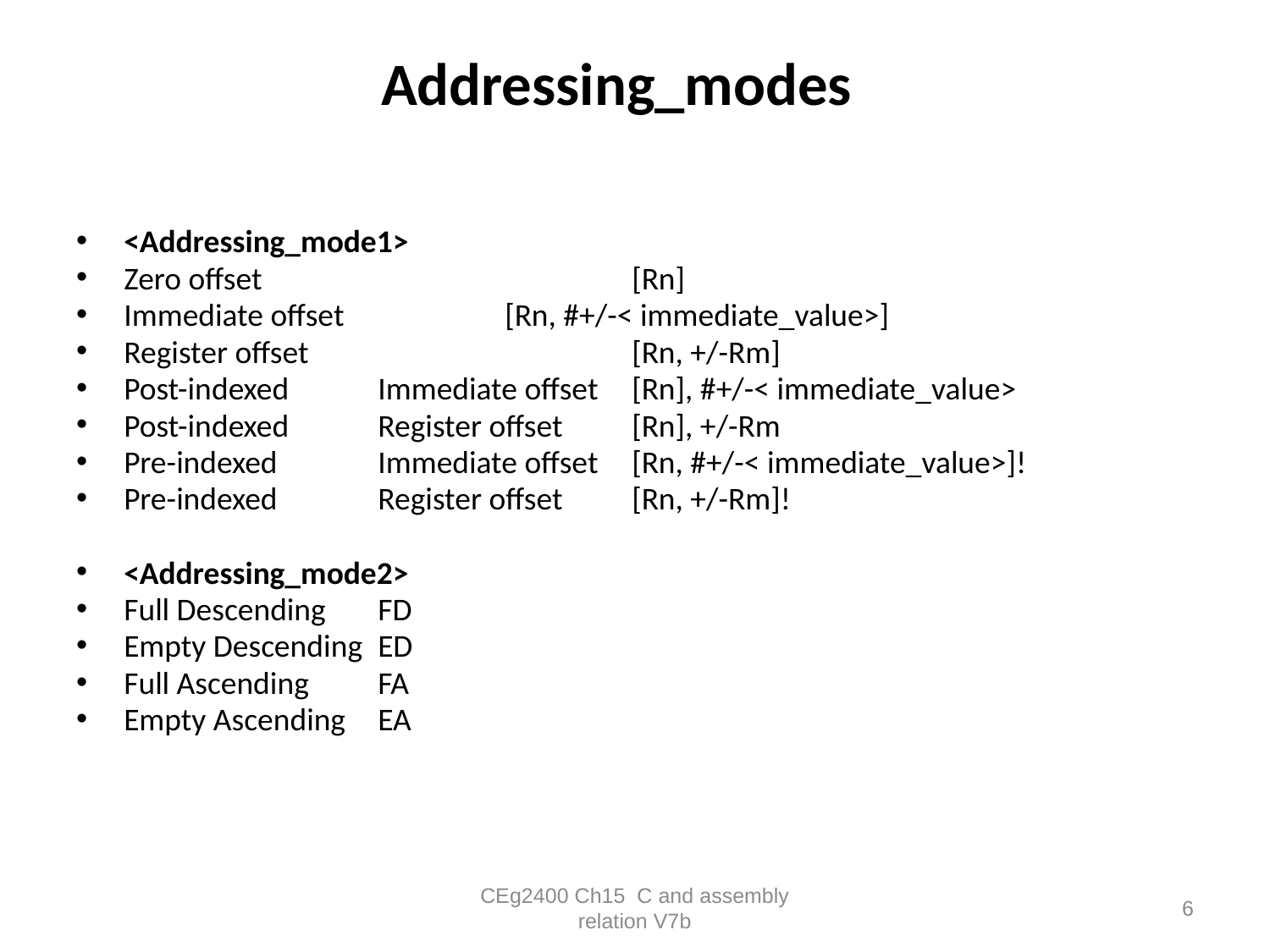

# Addressing_modes
<Addressing_mode1>
Zero offset			[Rn]
Immediate offset		[Rn, #+/-< immediate_value>]
Register offset			[Rn, +/-Rm]
Post-indexed	Immediate offset	[Rn], #+/-< immediate_value>
Post-indexed	Register offset	[Rn], +/-Rm
Pre-indexed	Immediate offset	[Rn, #+/-< immediate_value>]!
Pre-indexed	Register offset	[Rn, +/-Rm]!

<Addressing_mode2>
Full Descending	FD
Empty Descending	ED
Full Ascending	FA
Empty Ascending	EA

CEg2400 Ch15  C and assembly relation V7b
6